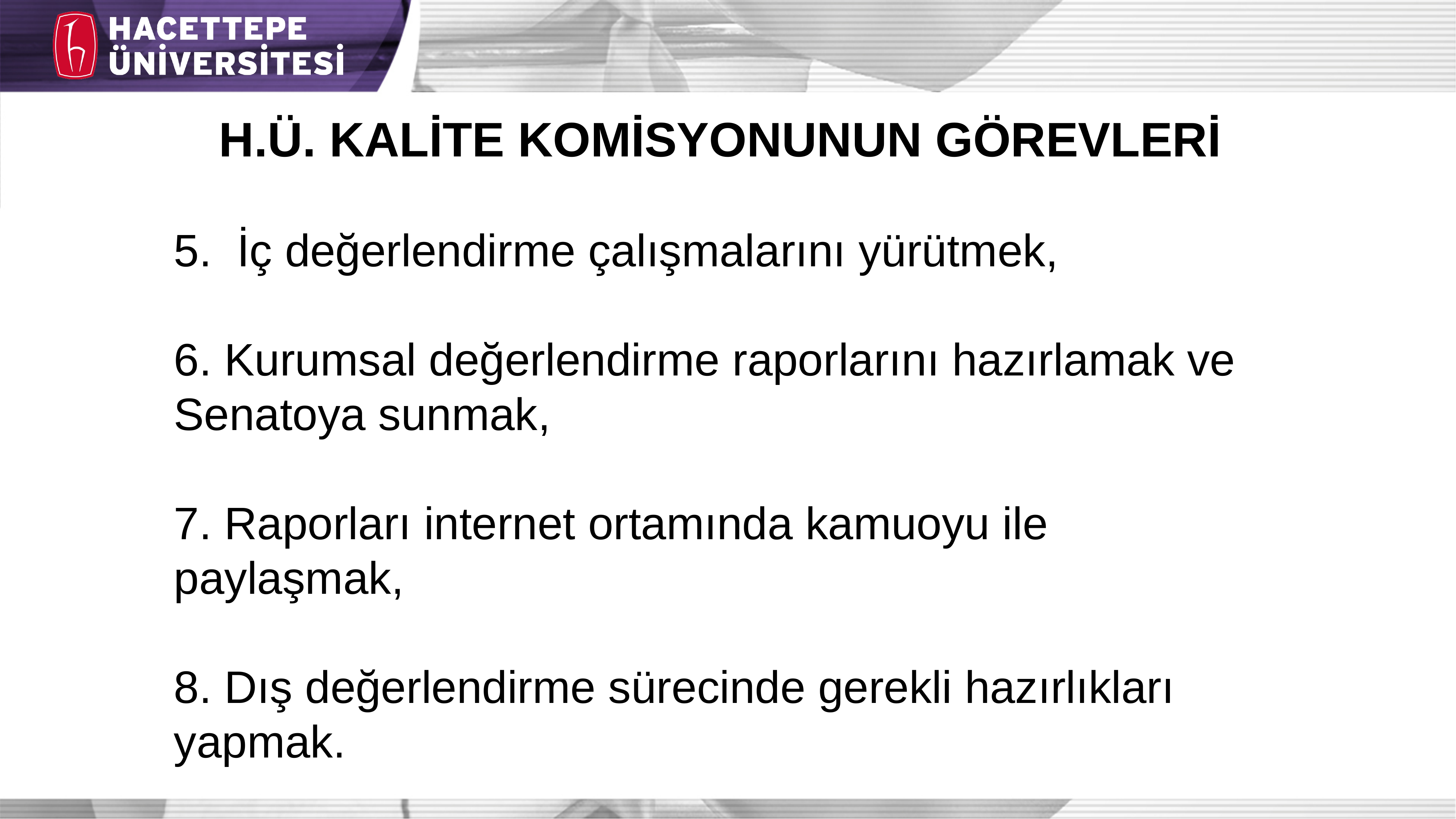

H.Ü. KALİTE KOMİSYONUNUN GÖREVLERİ

5.  İç değerlendirme çalışmalarını yürütmek,

6. Kurumsal değerlendirme raporlarını hazırlamak ve Senatoya sunmak,

7. Raporları internet ortamında kamuoyu ile paylaşmak,

8. Dış değerlendirme sürecinde gerekli hazırlıkları yapmak.